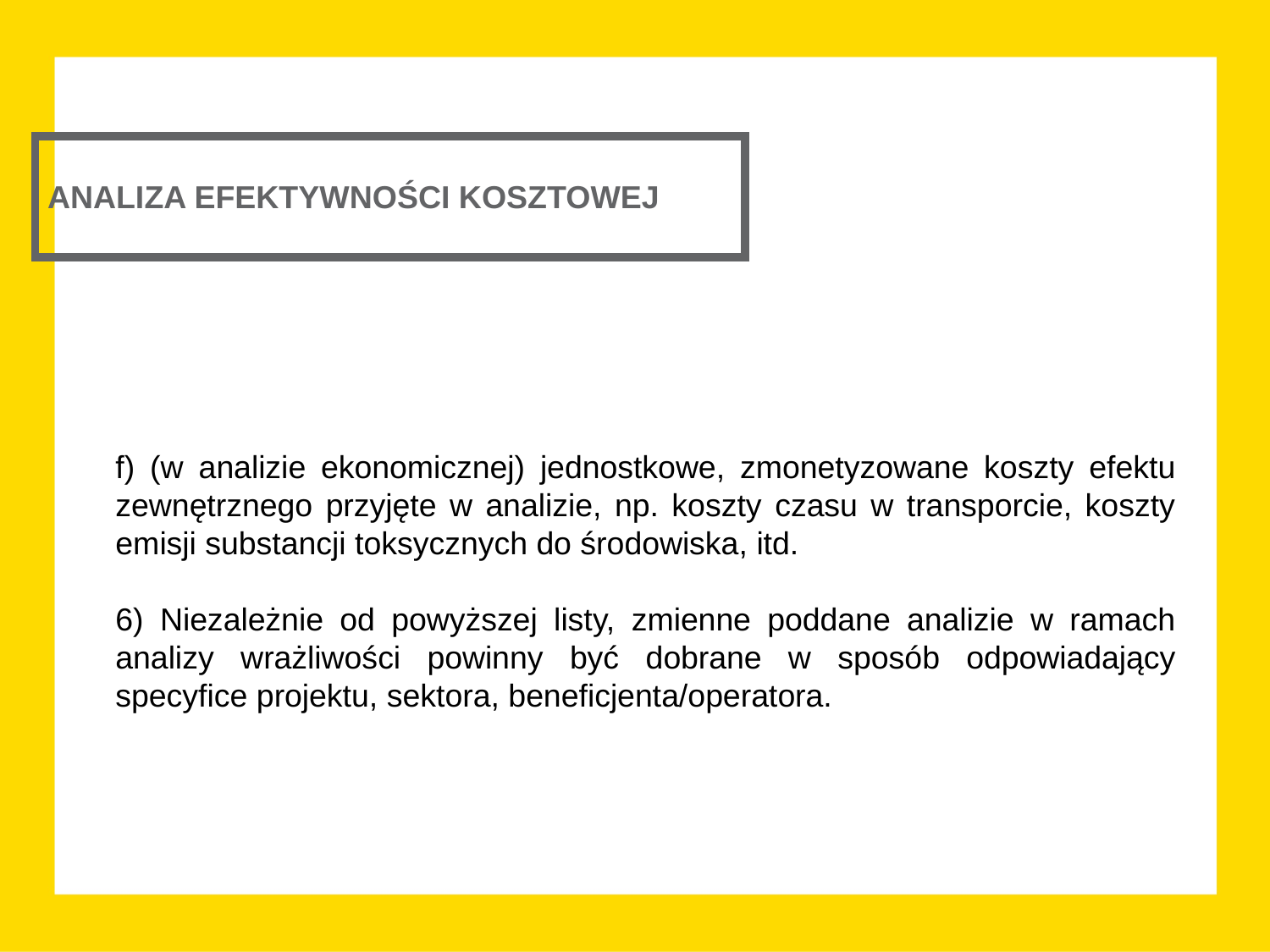

ANALIZA EFEKTYWNOŚCI KOSZTOWEJ

f) (w analizie ekonomicznej) jednostkowe, zmonetyzowane koszty efektu zewnętrznego przyjęte w analizie, np. koszty czasu w transporcie, koszty emisji substancji toksycznych do środowiska, itd.

6) Niezależnie od powyższej listy, zmienne poddane analizie w ramach analizy wrażliwości powinny być dobrane w sposób odpowiadający specyfice projektu, sektora, beneficjenta/operatora.